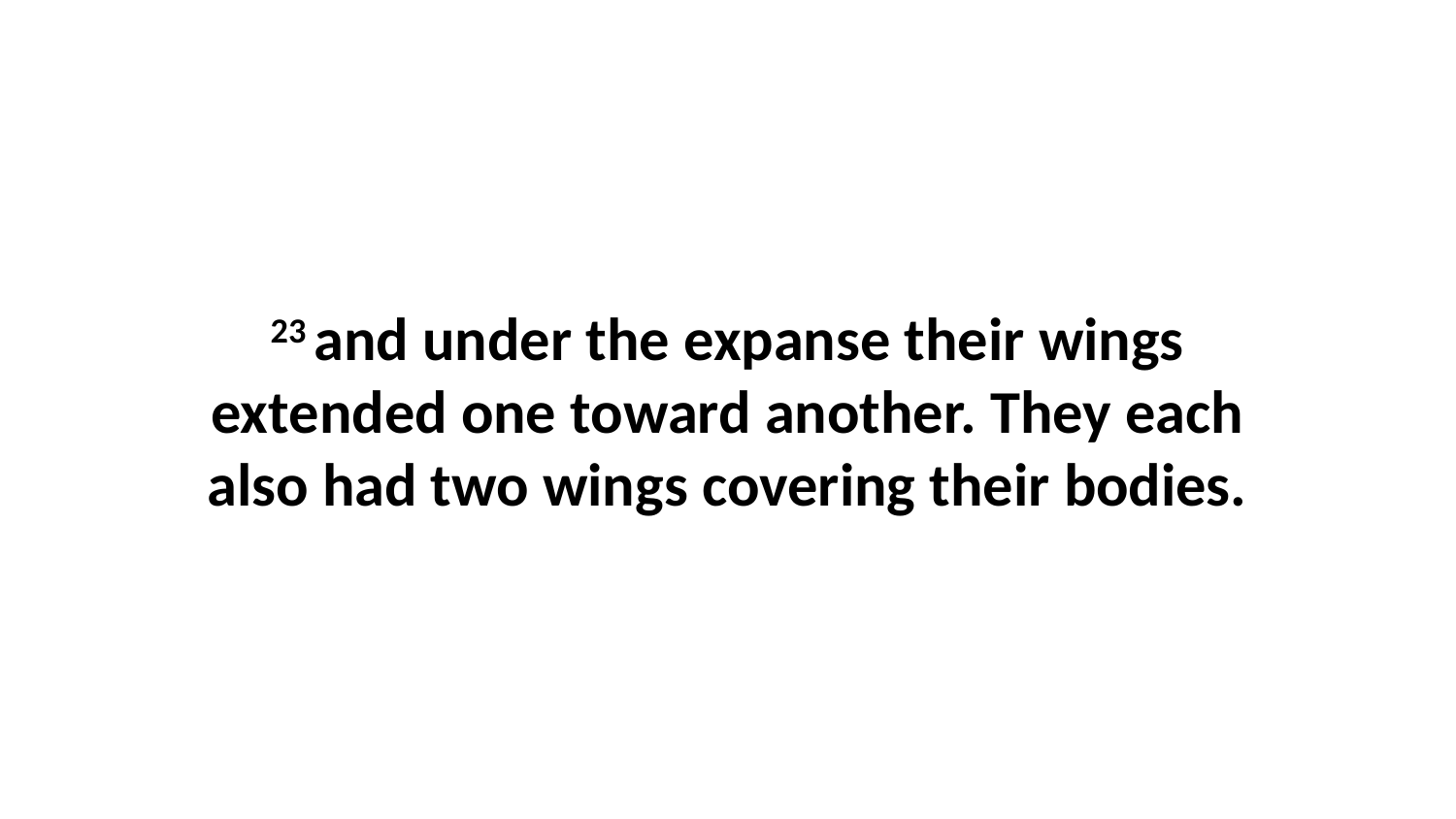

23 and under the expanse their wings extended one toward another. They each also had two wings covering their bodies.